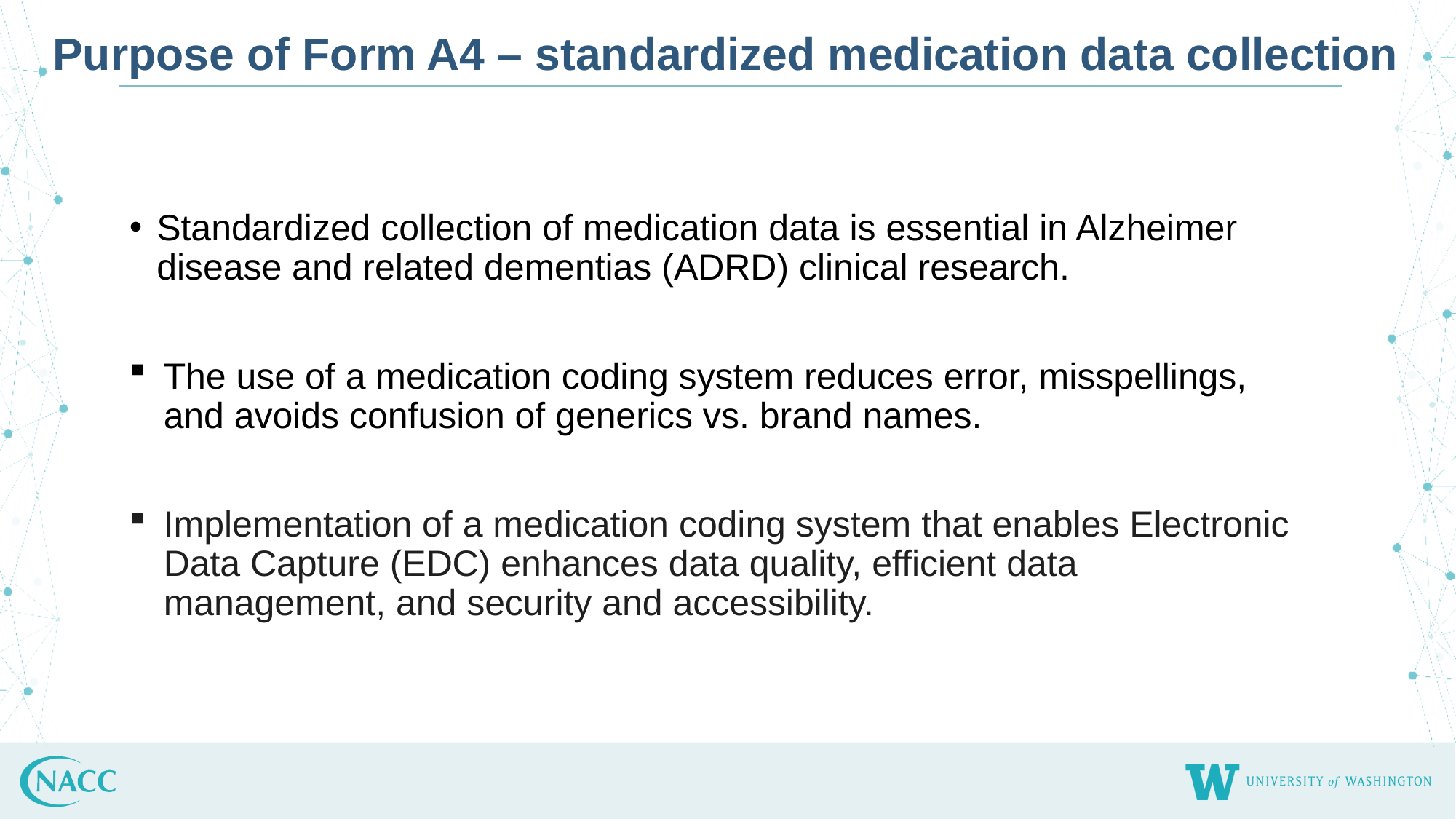

Purpose of Form A4 – standardized medication data collection
Standardized collection of medication data is essential in Alzheimer disease and related dementias (ADRD) clinical research.

The use of a medication coding system reduces error, misspellings, and avoids confusion of generics vs. brand names.

Implementation of a medication coding system that enables Electronic Data Capture (EDC) enhances data quality, efficient data management, and security and accessibility.